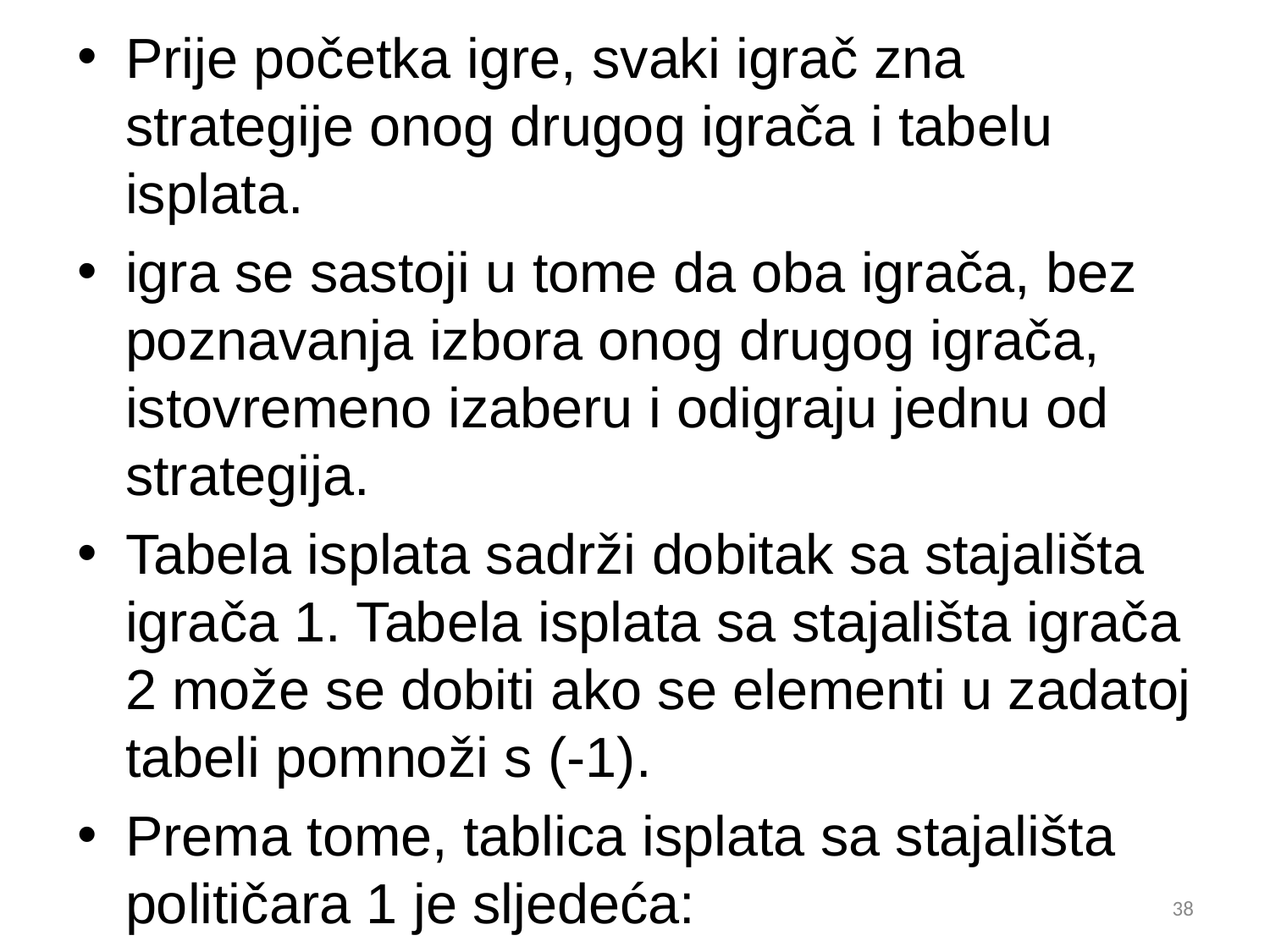

Prije početka igre, svaki igrač zna strategije onog drugog igrača i tabelu  isplata.
igra se sastoji u tome da oba igrača, bez poznavanja izbora onog drugog igrača, istovremeno izaberu i odigraju jednu od strategija.
Tabela isplata sadrži dobitak sa stajališta igrača 1. Tabela isplata sa stajališta igrača 2 može se dobiti ako se elementi u zadatoj tabeli pomnoži s (-1).
Prema tome, tablica isplata sa stajališta političara 1 je sljedeća:

38